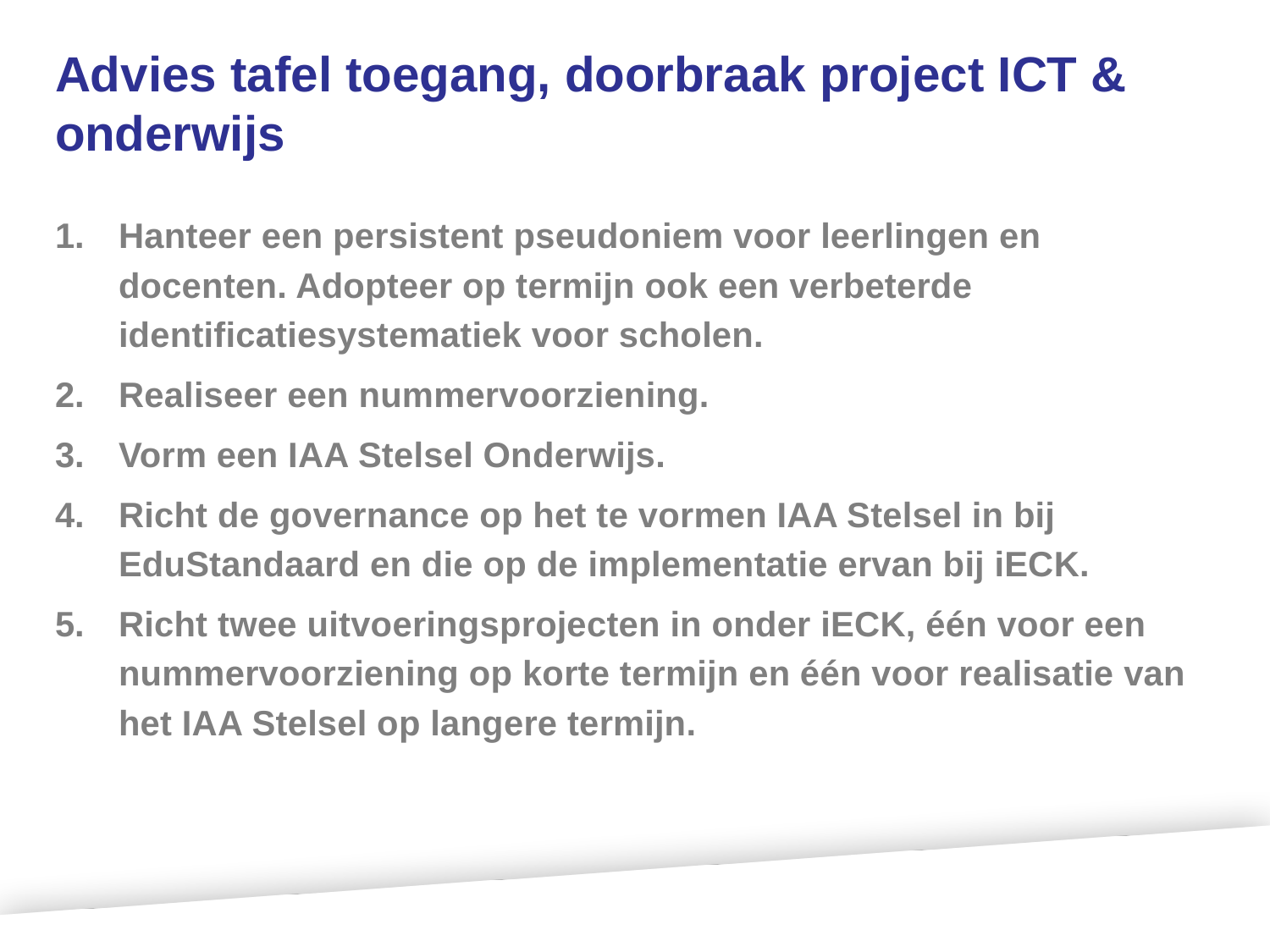

# Advies tafel toegang, doorbraak project ICT & onderwijs

Hanteer een persistent pseudoniem voor leerlingen en docenten. Adopteer op termijn ook een verbeterde identificatiesystematiek voor scholen.
Realiseer een nummervoorziening.
Vorm een IAA Stelsel Onderwijs.
Richt de governance op het te vormen IAA Stelsel in bij EduStandaard en die op de implementatie ervan bij iECK.
Richt twee uitvoeringsprojecten in onder iECK, één voor een nummervoorziening op korte termijn en één voor realisatie van het IAA Stelsel op langere termijn.